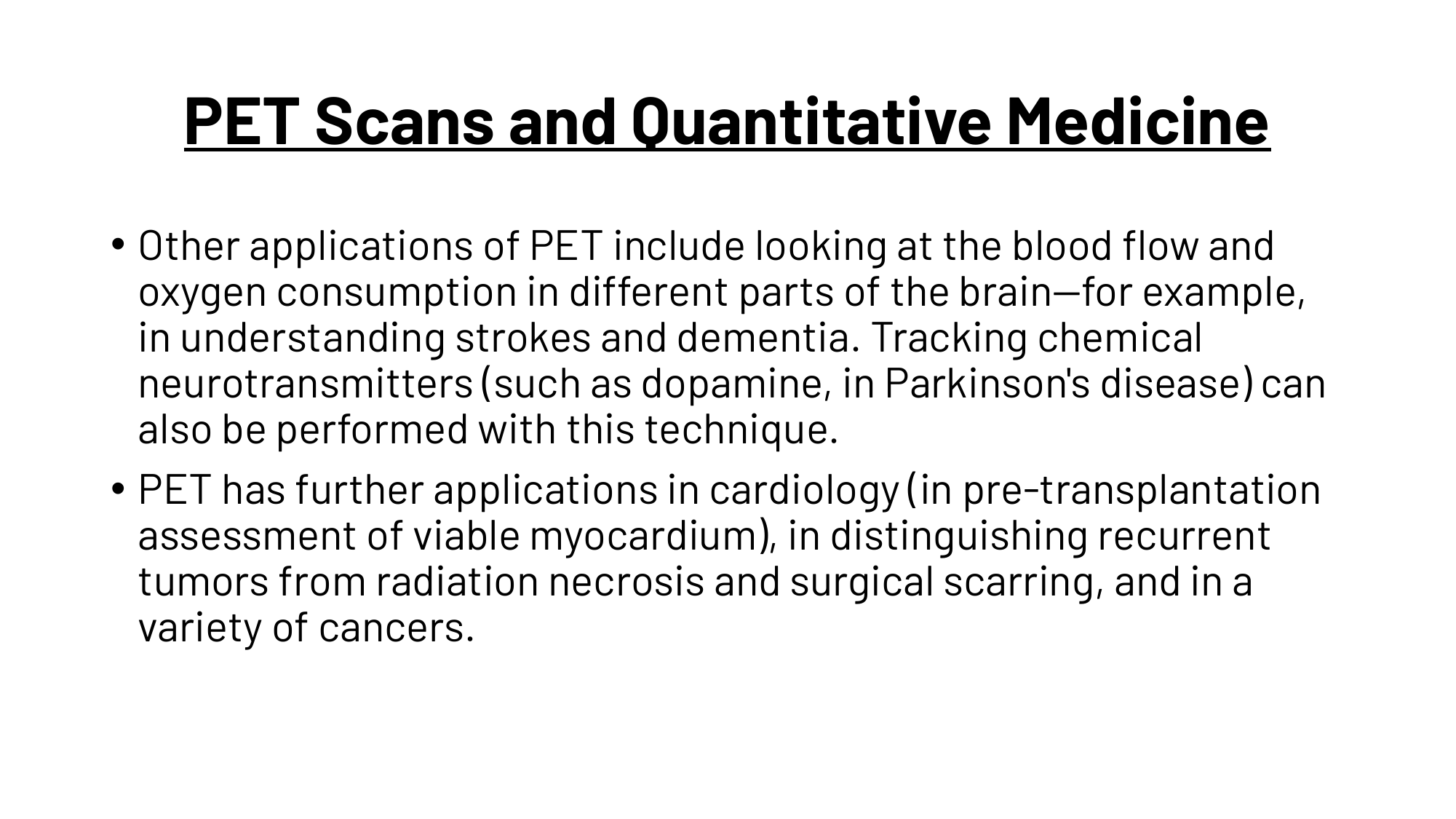

# PET Scans and Quantitative Medicine
Other applications of PET include looking at the blood flow and oxygen consumption in different parts of the brain—for example, in understanding strokes and dementia. Tracking chemical neurotransmitters (such as dopamine, in Parkinson's disease) can also be performed with this technique.
PET has further applications in cardiology (in pre-transplantation assessment of viable myocardium), in distinguishing recurrent tumors from radiation necrosis and surgical scarring, and in a variety of cancers.